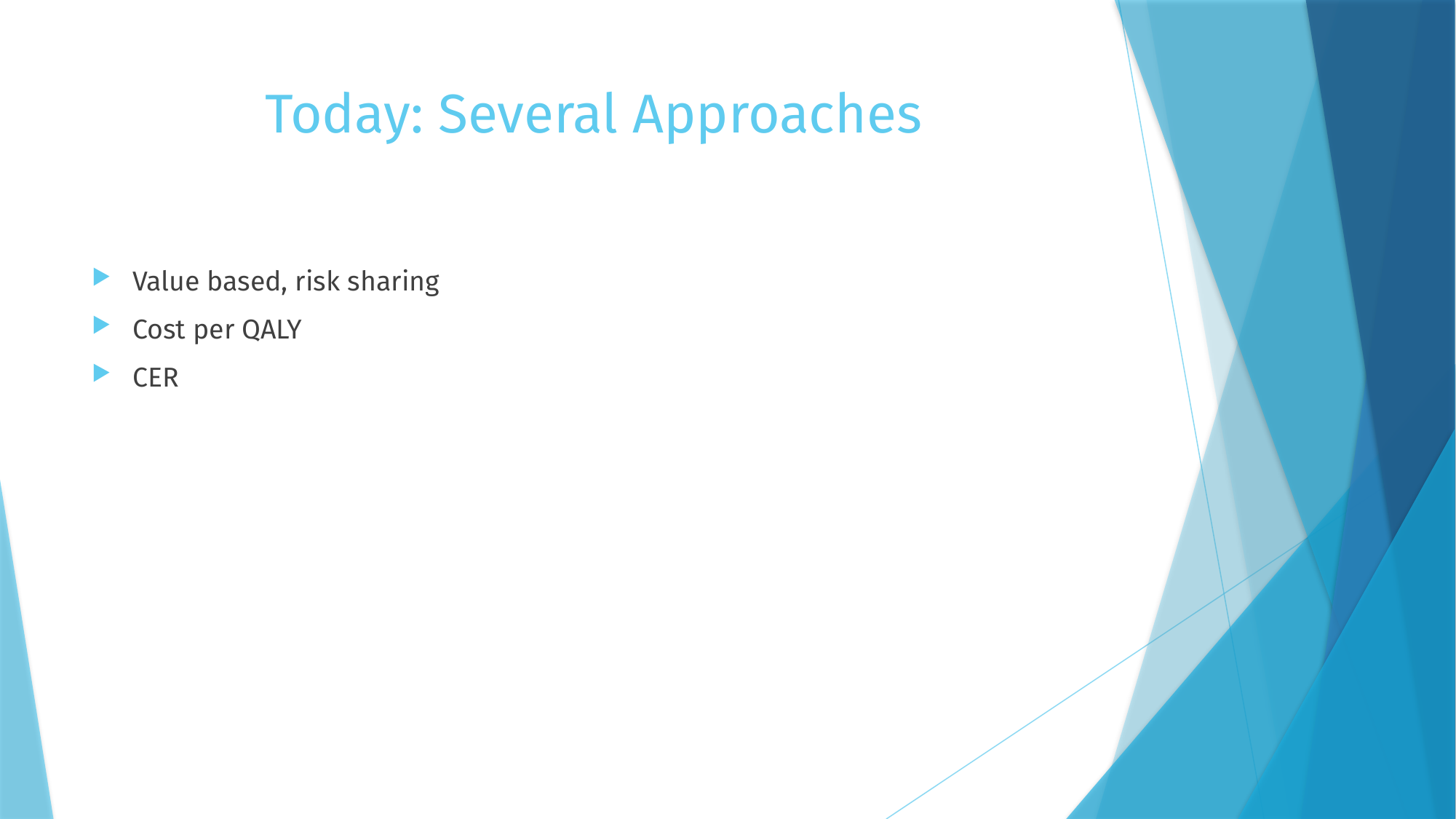

# Today: Several Approaches
Value based, risk sharing
Cost per QALY
CER